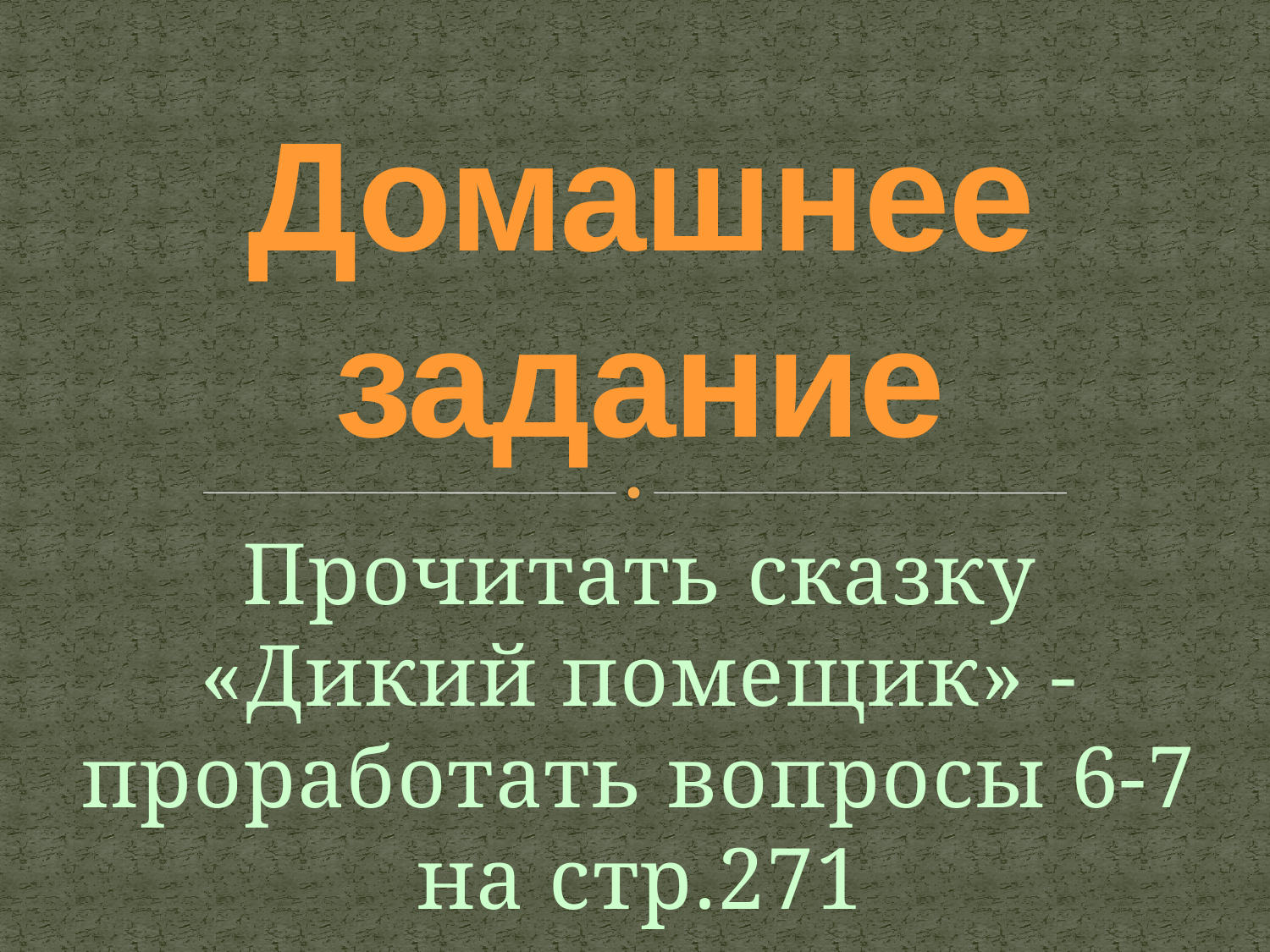

# Домашнее задание
Прочитать сказку «Дикий помещик» - проработать вопросы 6-7 на стр.271